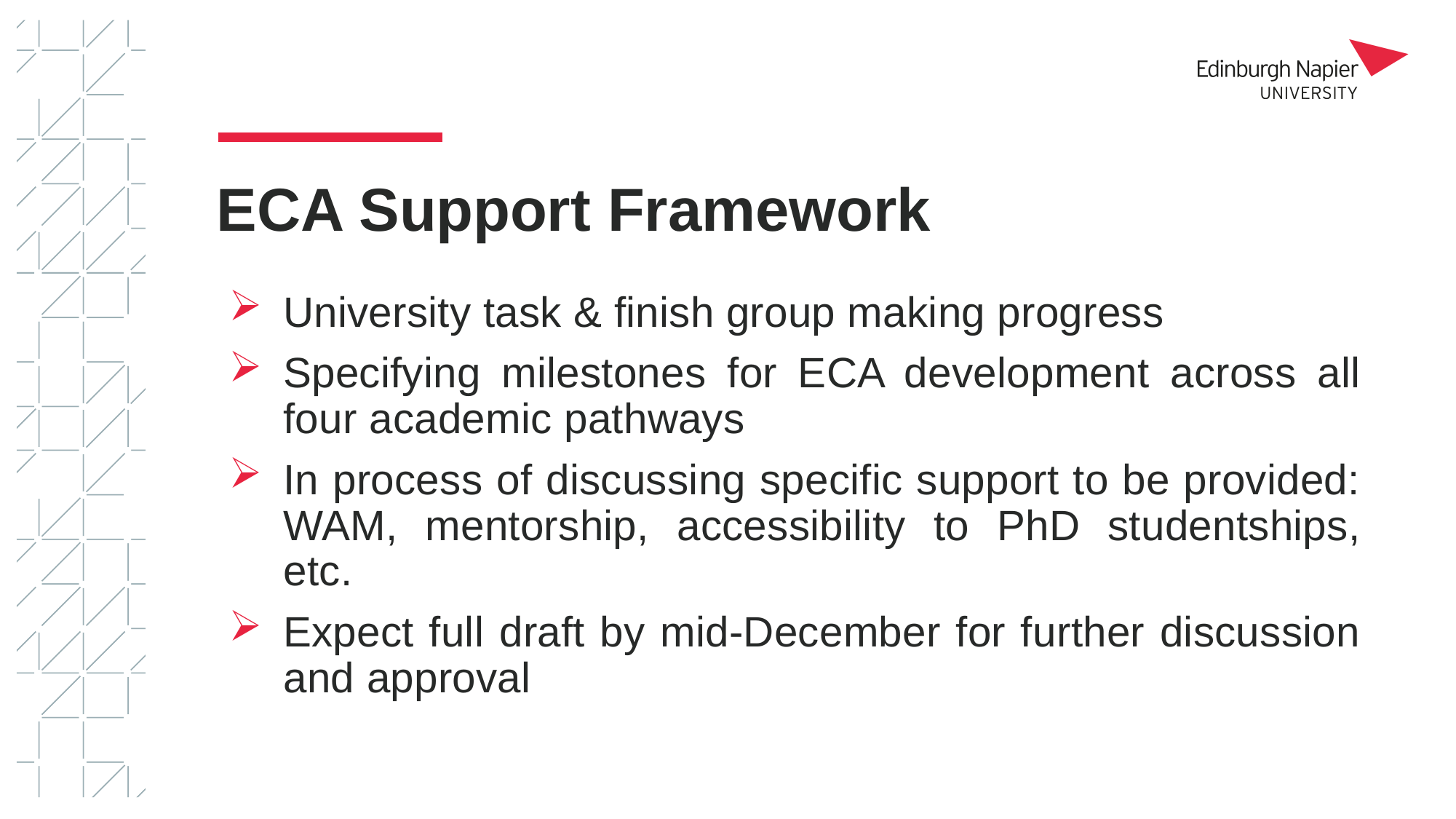

# ECA Support Framework
University task & finish group making progress
Specifying milestones for ECA development across all four academic pathways
In process of discussing specific support to be provided: WAM, mentorship, accessibility to PhD studentships, etc.
Expect full draft by mid-December for further discussion and approval